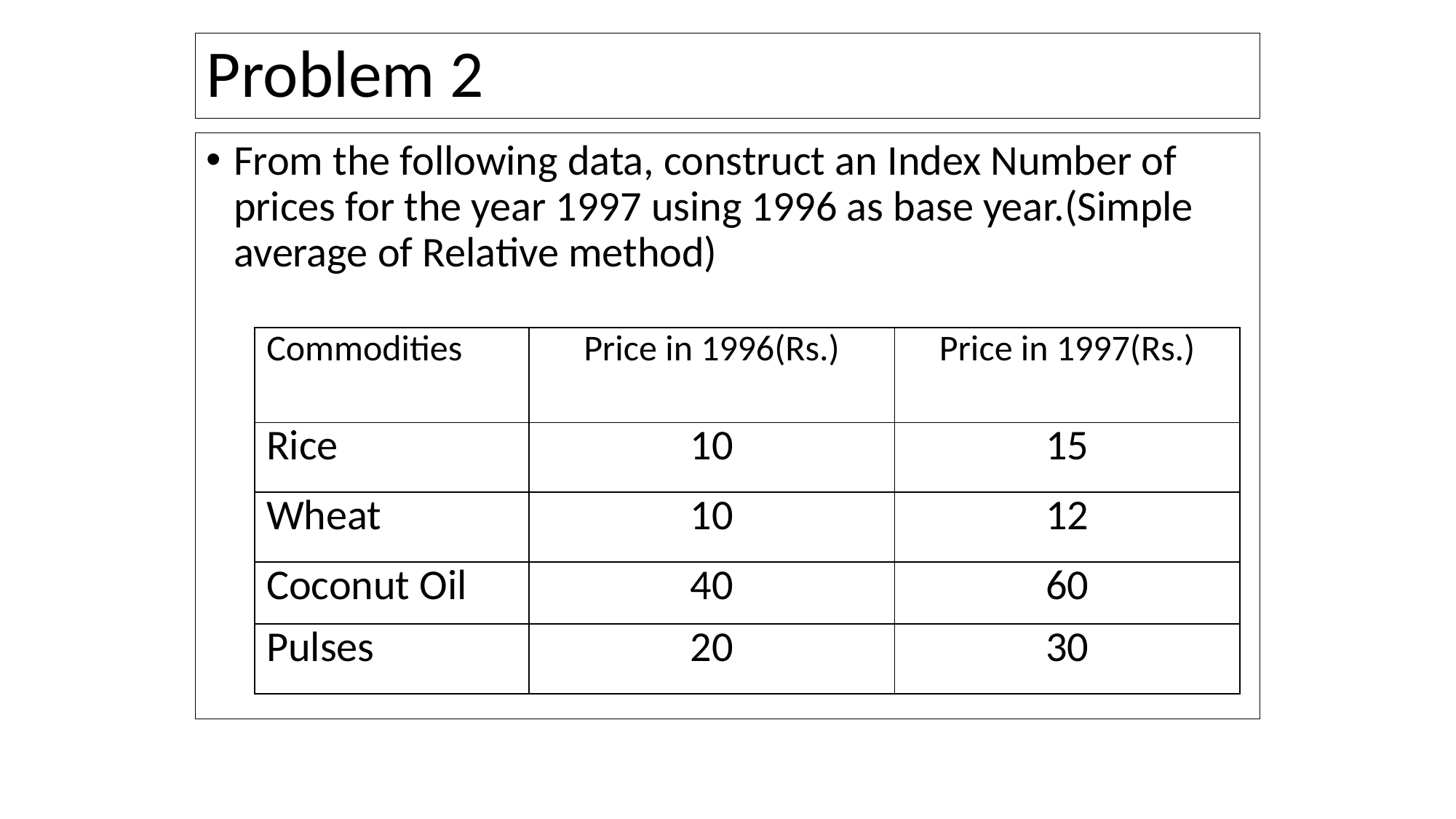

# Problem 2
From the following data, construct an Index Number of prices for the year 1997 using 1996 as base year.(Simple average of Relative method)

| Commodities | Price in 1996(Rs.) | Price in 1997(Rs.) |
| --- | --- | --- |
| Rice | 10 | 15 |
| Wheat | 10 | 12 |
| Coconut Oil | 40 | 60 |
| Pulses | 20 | 30 |